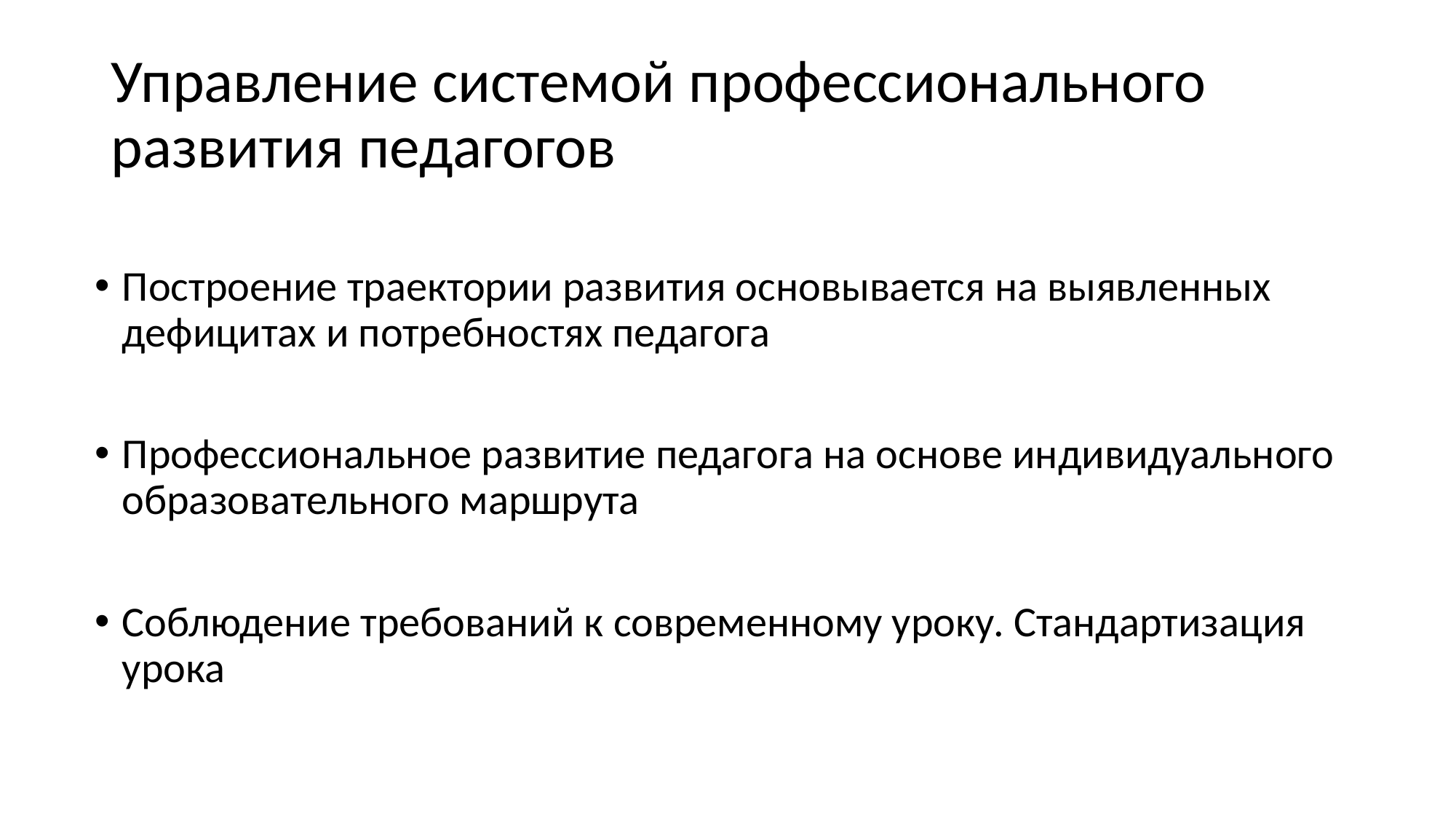

# Управление системой профессионального развития педагогов
Построение траектории развития основывается на выявленных дефицитах и потребностях педагога

Профессиональное развитие педагога на основе индивидуального образовательного маршрута

Соблюдение требований к современному уроку. Стандартизация урока